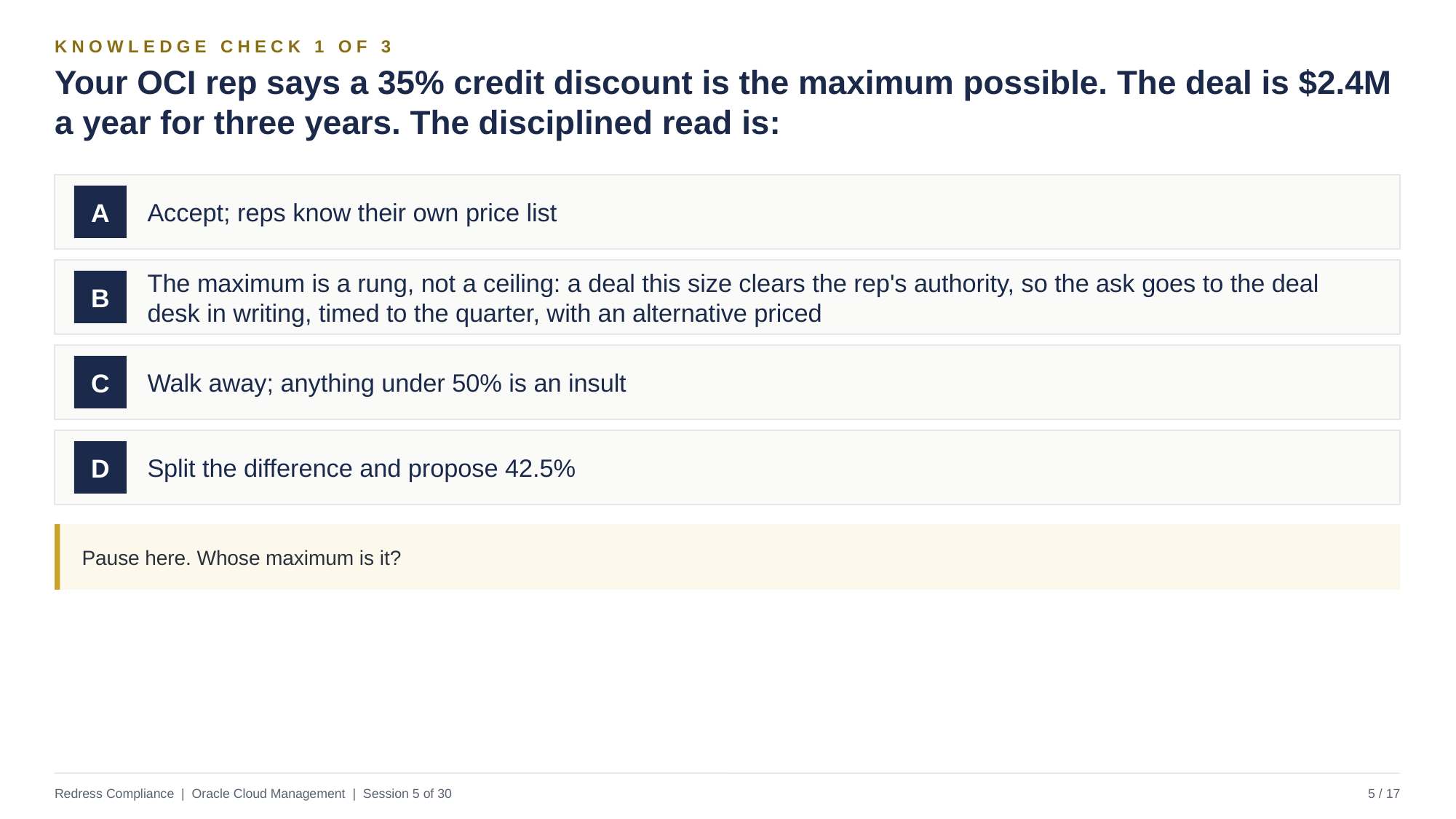

KNOWLEDGE CHECK 1 OF 3
Your OCI rep says a 35% credit discount is the maximum possible. The deal is $2.4M a year for three years. The disciplined read is:

Accept; reps know their own price list

A

The maximum is a rung, not a ceiling: a deal this size clears the rep's authority, so the ask goes to the deal desk in writing, timed to the quarter, with an alternative priced

B

Walk away; anything under 50% is an insult

C

Split the difference and propose 42.5%

D

Pause here. Whose maximum is it?

Redress Compliance  |  Oracle Cloud Management  |  Session 5 of 30
5 / 17